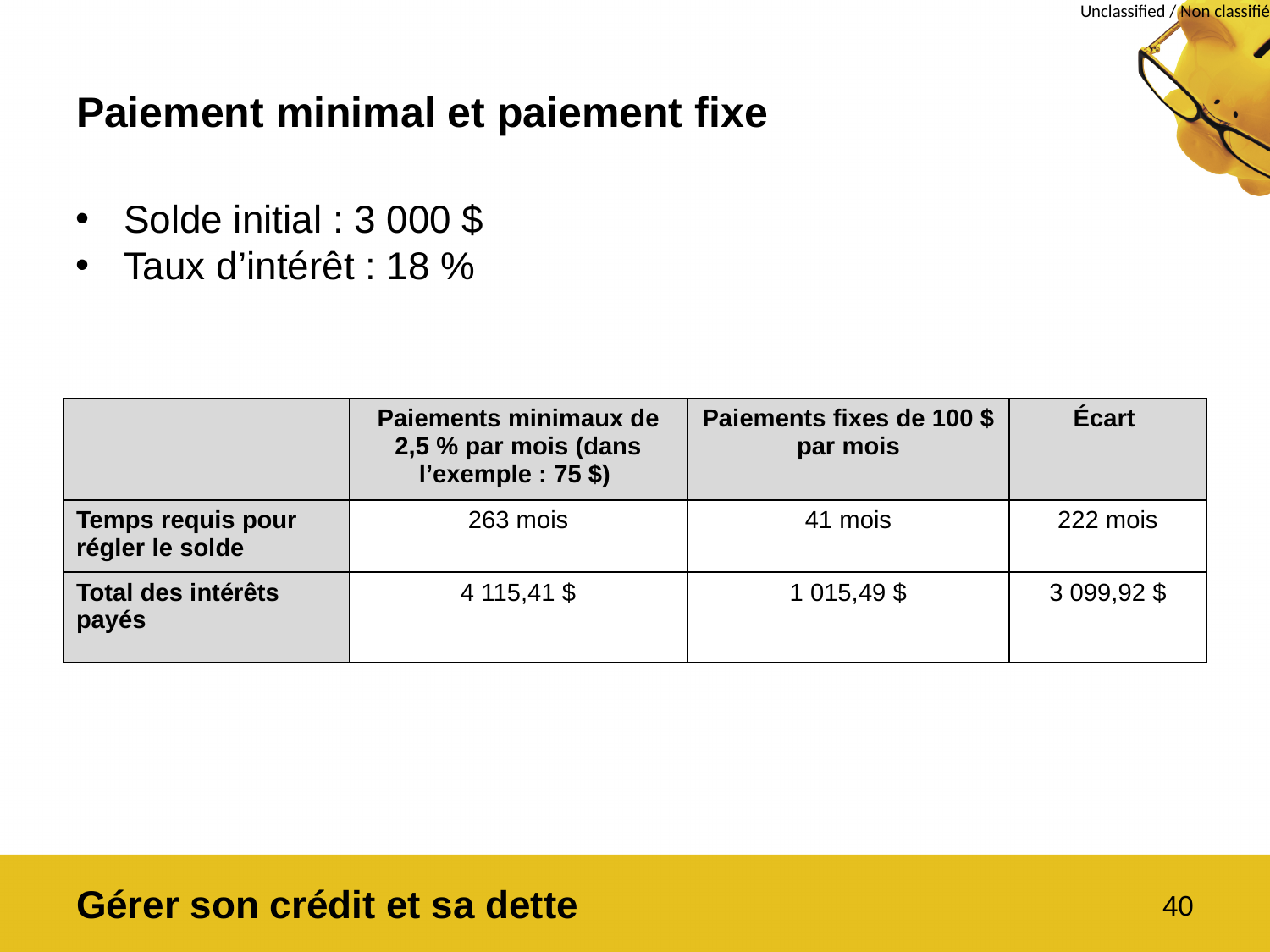

# Paiement minimal et paiement fixe

Solde initial : 3 000 $
Taux d’intérêt : 18 %

|  | Paiements minimaux de 2,5 % par mois (dans l’exemple : 75 $) | Paiements fixes de 100 $ par mois | Écart |
| --- | --- | --- | --- |
| Temps requis pour régler le solde | 263 mois | 41 mois | 222 mois |
| Total des intérêts payés | 4 115,41 $ | 1 015,49 $ | 3 099,92 $ |
Gérer son crédit et sa dette
40